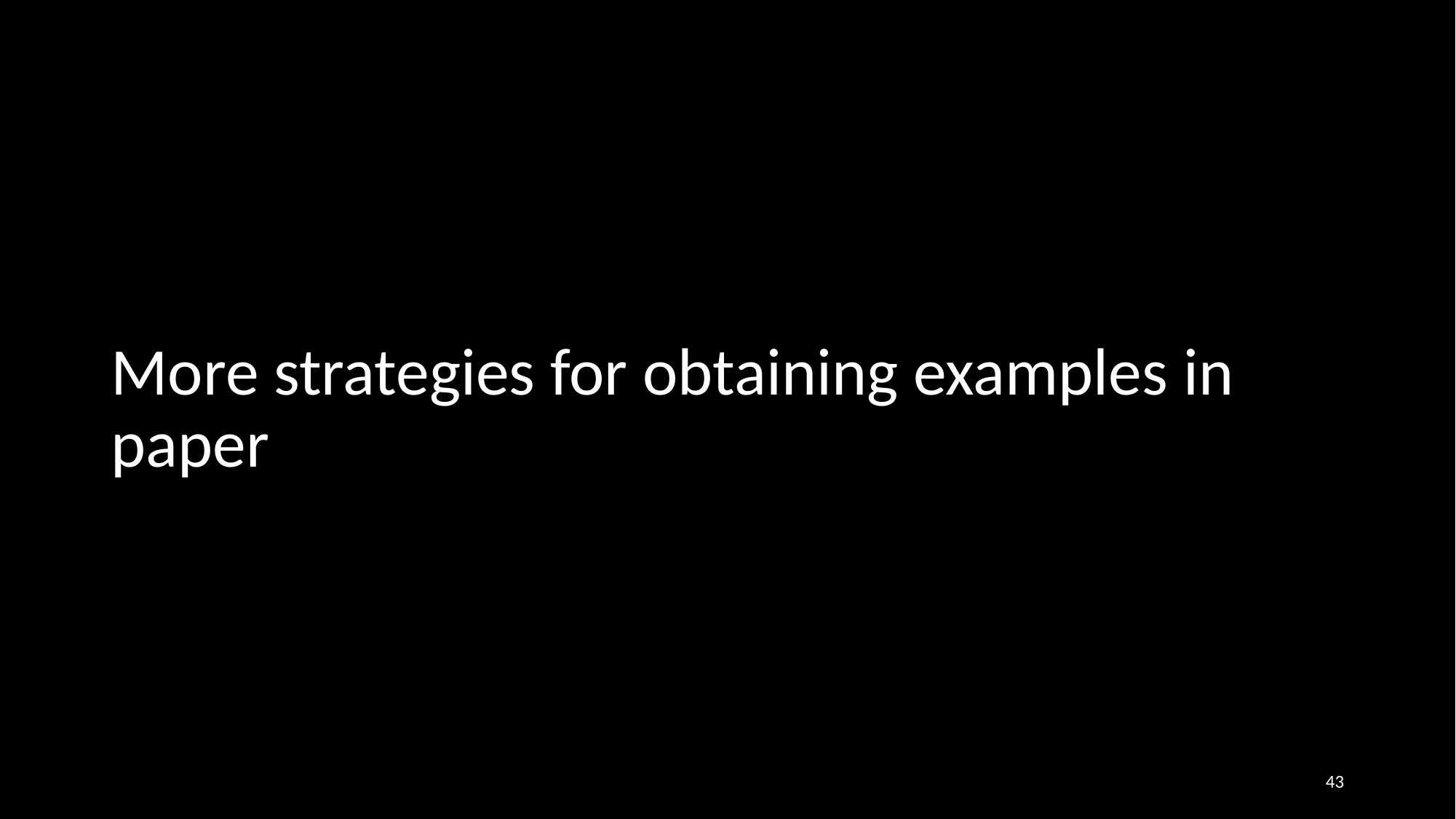

# More strategies for obtaining examples in paper
43